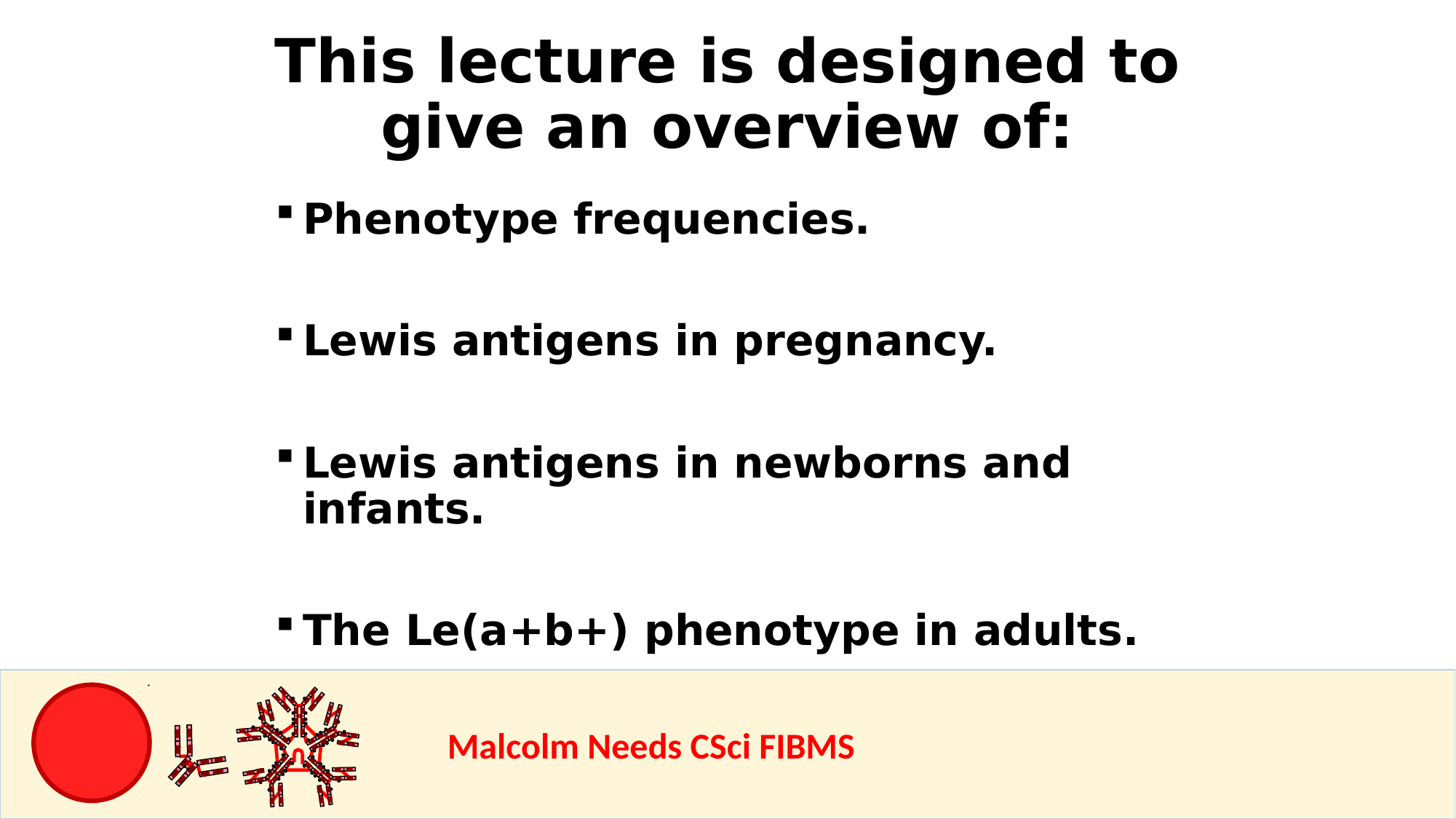

This lecture is designed to give an overview of:
Phenotype frequencies.

Lewis antigens in pregnancy.

Lewis antigens in newborns and infants.

The Le(a+b+) phenotype in adults.
				Malcolm Needs CSci FIBMS